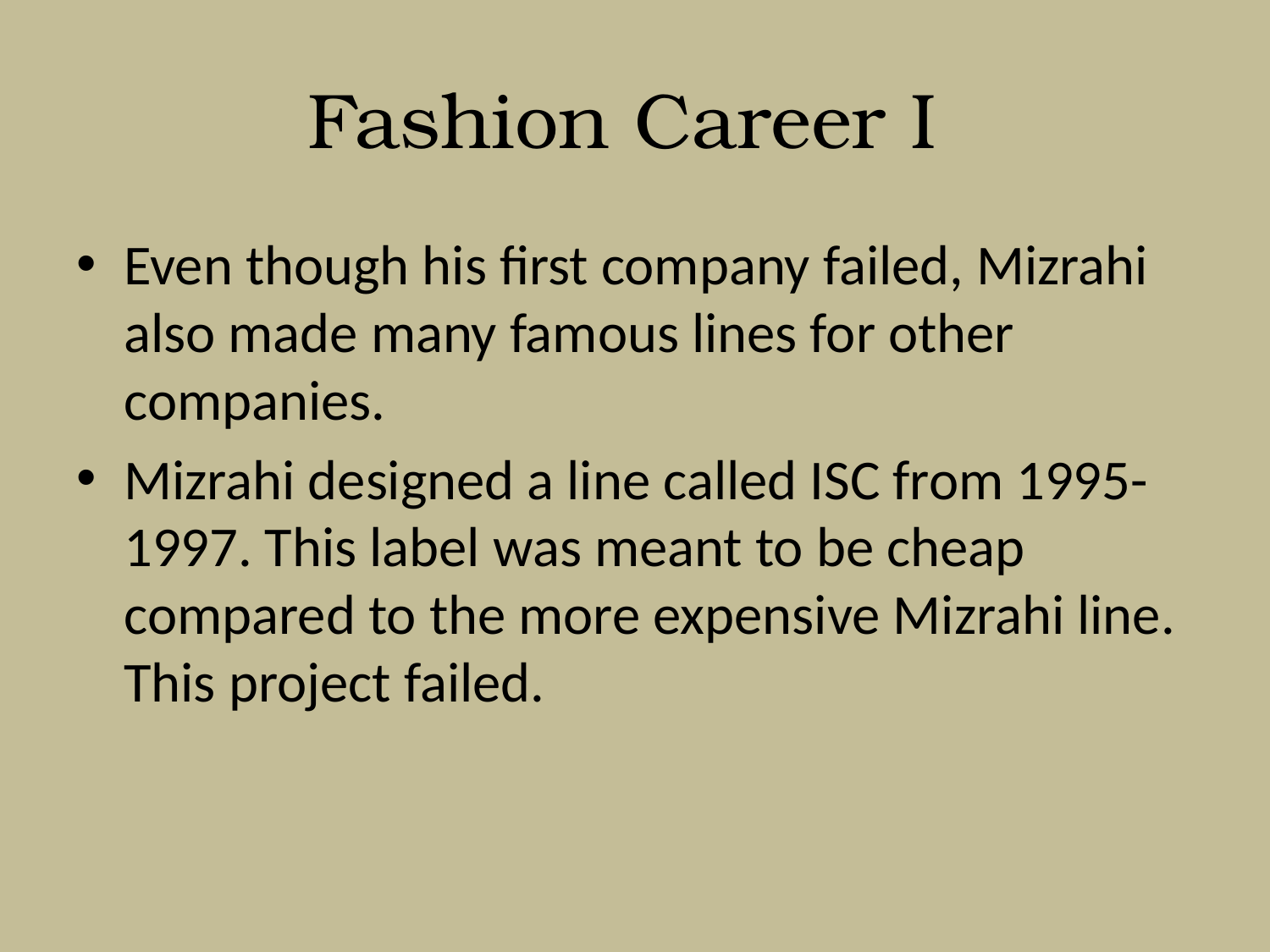

# Fashion Career I
Even though his first company failed, Mizrahi also made many famous lines for other companies.
Mizrahi designed a line called ISC from 1995-1997. This label was meant to be cheap compared to the more expensive Mizrahi line. This project failed.